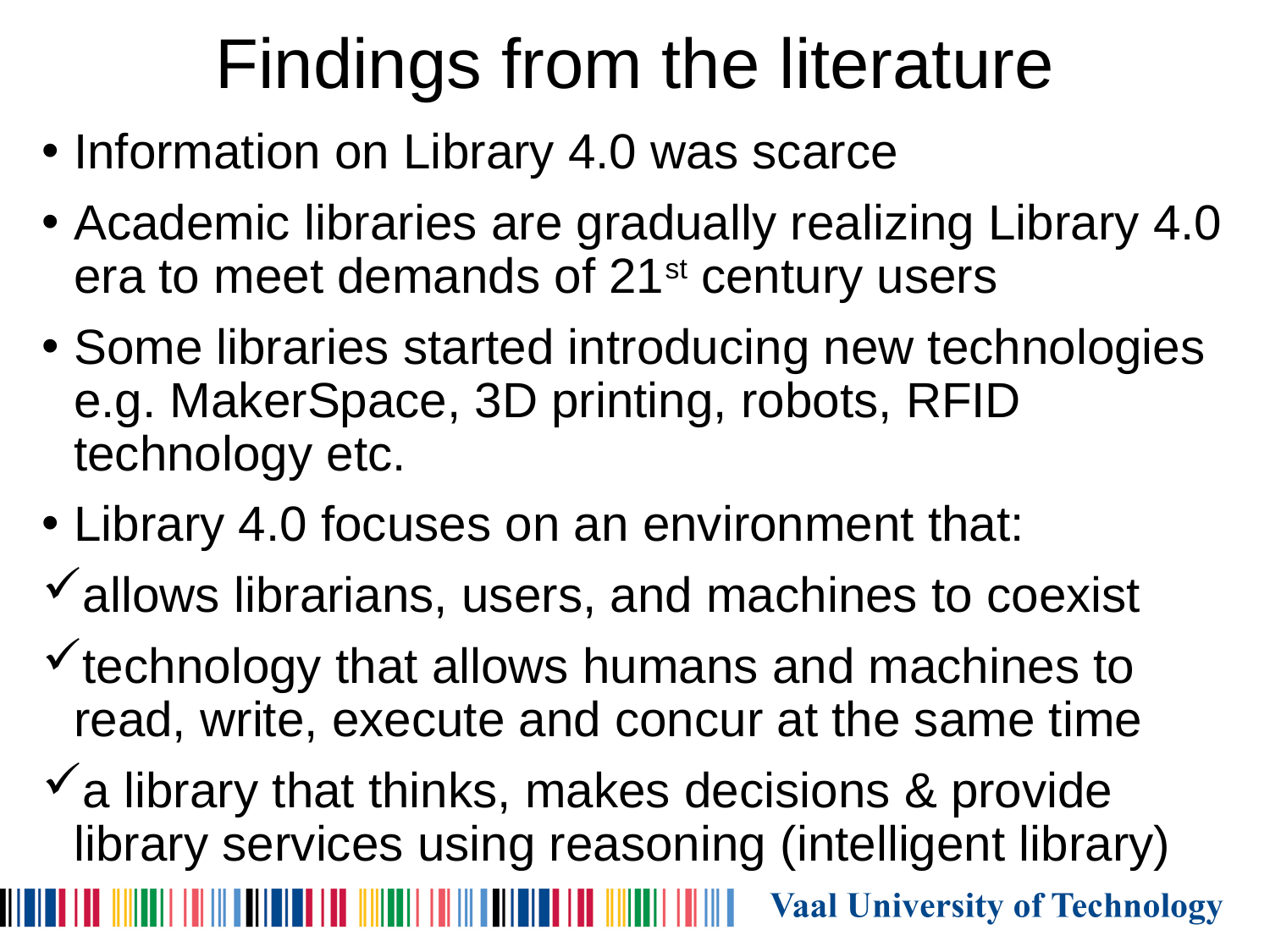

# Findings from the literature
Information on Library 4.0 was scarce
Academic libraries are gradually realizing Library 4.0 era to meet demands of 21st century users
Some libraries started introducing new technologies e.g. MakerSpace, 3D printing, robots, RFID technology etc.
Library 4.0 focuses on an environment that:
allows librarians, users, and machines to coexist
technology that allows humans and machines to read, write, execute and concur at the same time
a library that thinks, makes decisions & provide library services using reasoning (intelligent library)